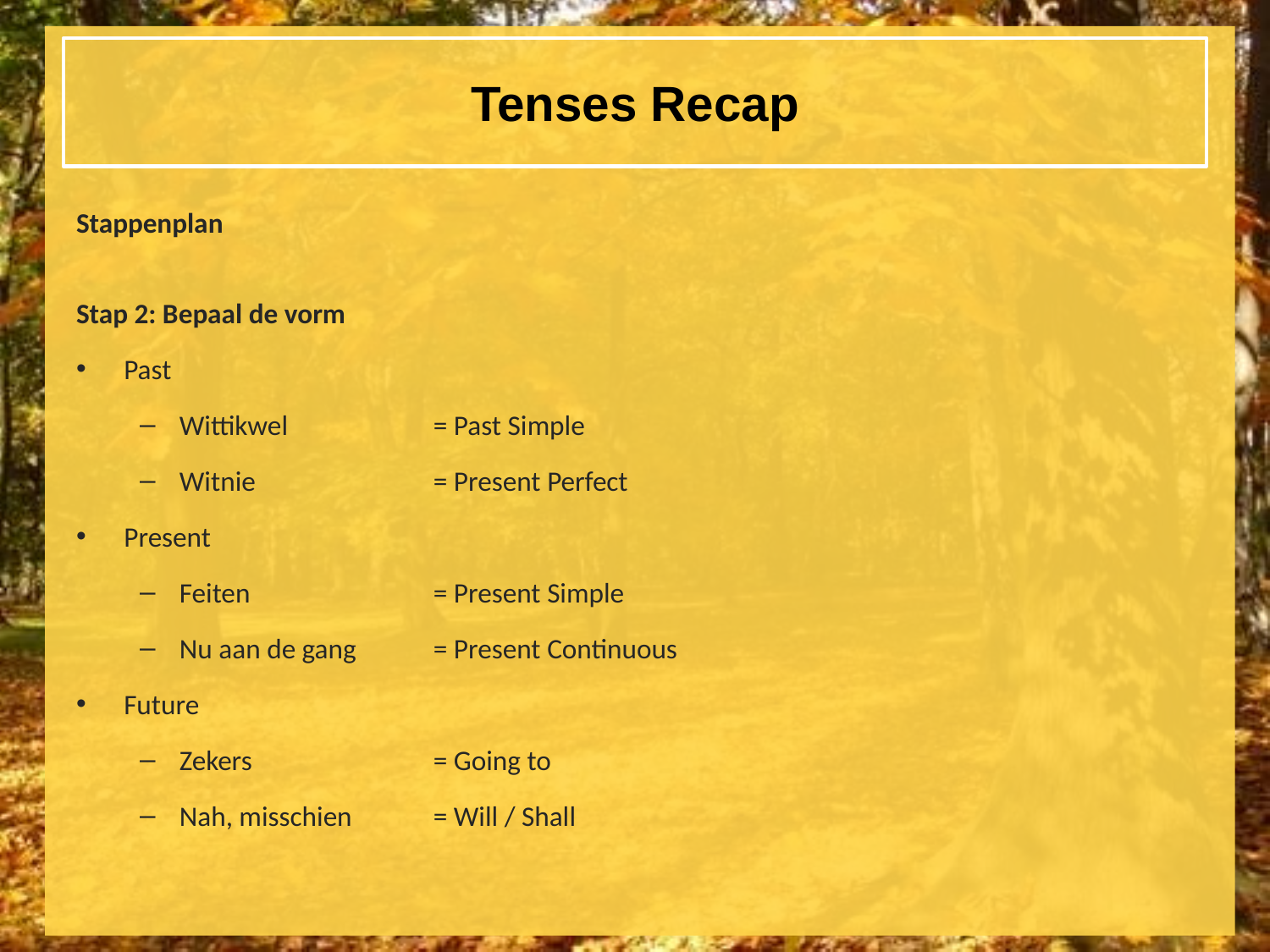

# Tenses Recap
Stappenplan

Stap 2: Bepaal de vorm
Past
Wittikwel 		= Past Simple
Witnie 		= Present Perfect
Present
Feiten		= Present Simple
Nu aan de gang	= Present Continuous
Future
Zekers 		= Going to
Nah, misschien	= Will / Shall